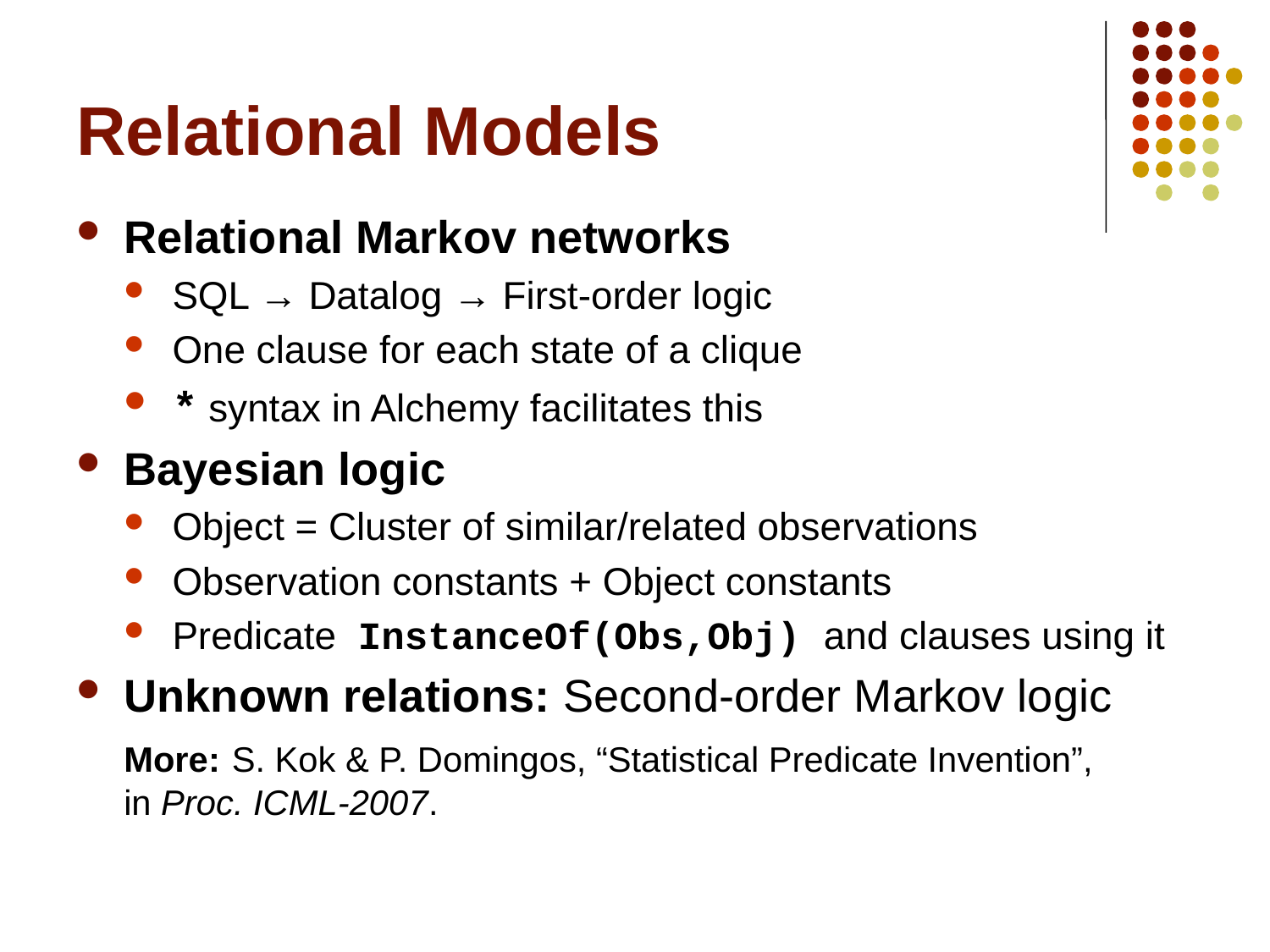

# Relational Models
Relational Markov networks
SQL → Datalog → First-order logic
One clause for each state of a clique
* syntax in Alchemy facilitates this
Bayesian logic
Object = Cluster of similar/related observations
Observation constants + Object constants
Predicate  InstanceOf(Obs,Obj) and clauses using it
Unknown relations: Second-order Markov logic
	More: S. Kok & P. Domingos, “Statistical Predicate Invention”,
in Proc. ICML-2007.